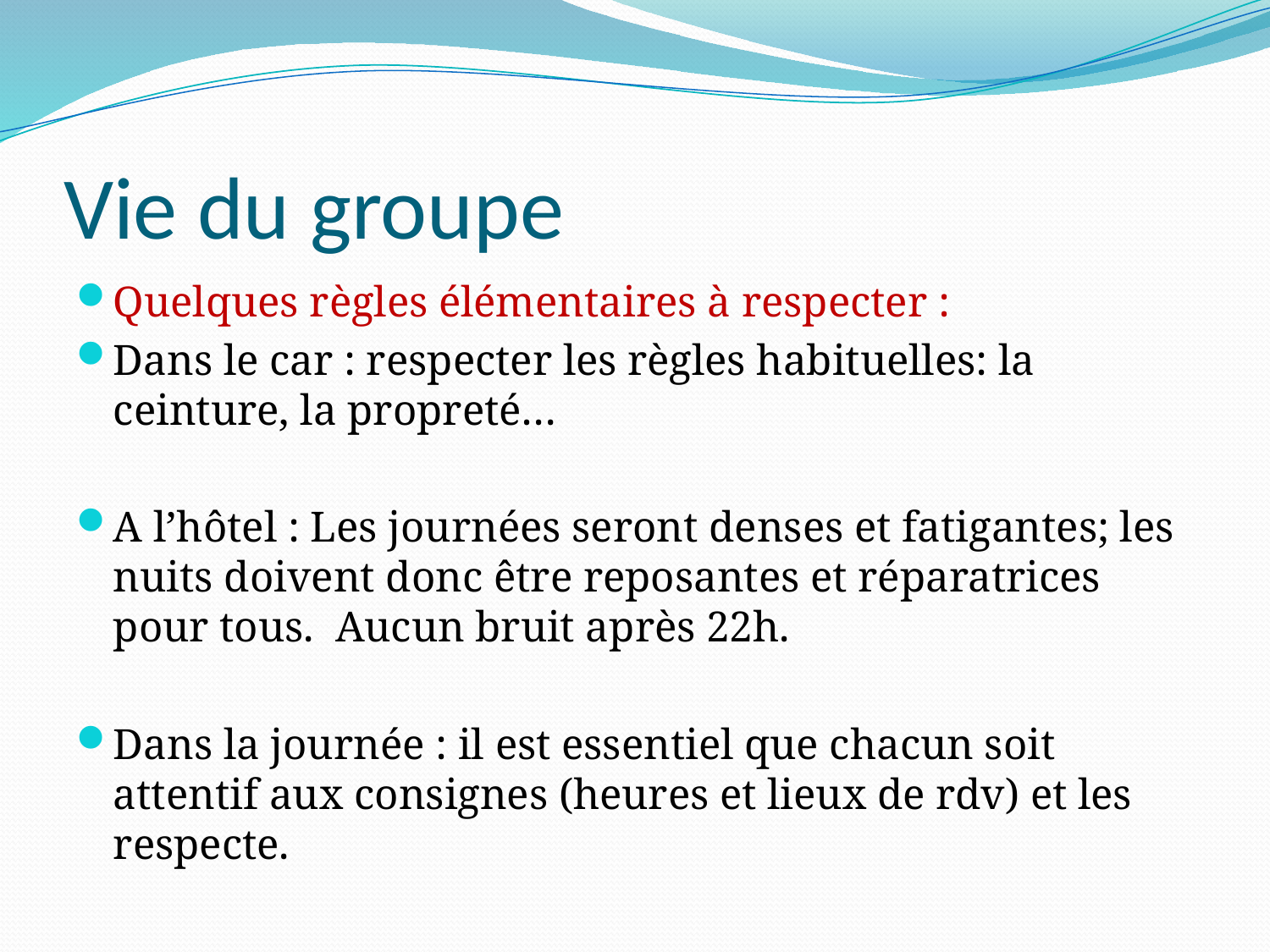

# Vie du groupe
Quelques règles élémentaires à respecter :
Dans le car : respecter les règles habituelles: la ceinture, la propreté…

A l’hôtel : Les journées seront denses et fatigantes; les nuits doivent donc être reposantes et réparatrices pour tous.  Aucun bruit après 22h.

Dans la journée : il est essentiel que chacun soit attentif aux consignes (heures et lieux de rdv) et les respecte.